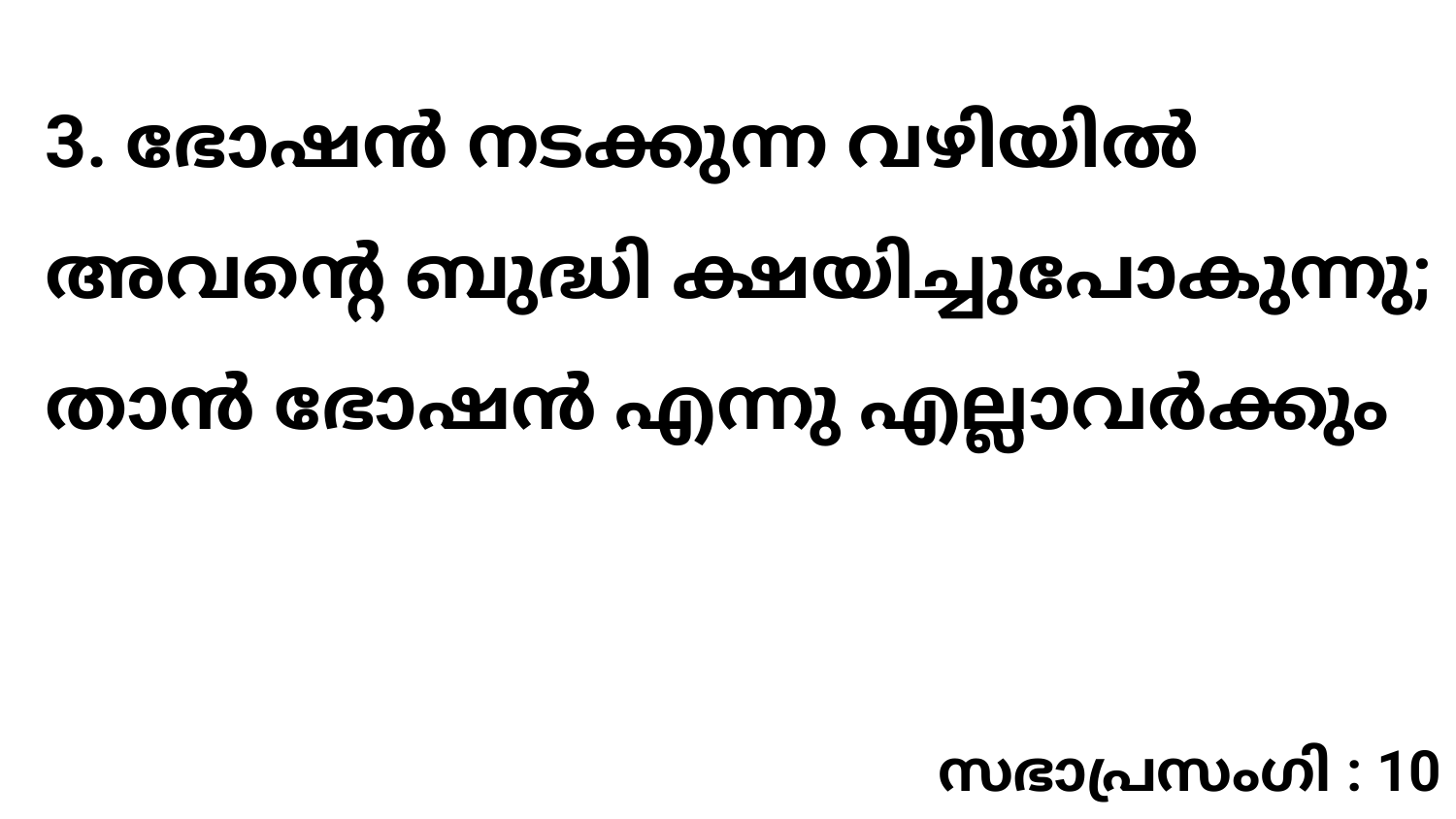

3. ഭോഷൻ നടക്കുന്ന വഴിയിൽ അവന്റെ ബുദ്ധി ക്ഷയിച്ചുപോകുന്നു; താൻ ഭോഷൻ എന്നു എല്ലാവർക്കും
സഭാപ്രസംഗി : 10